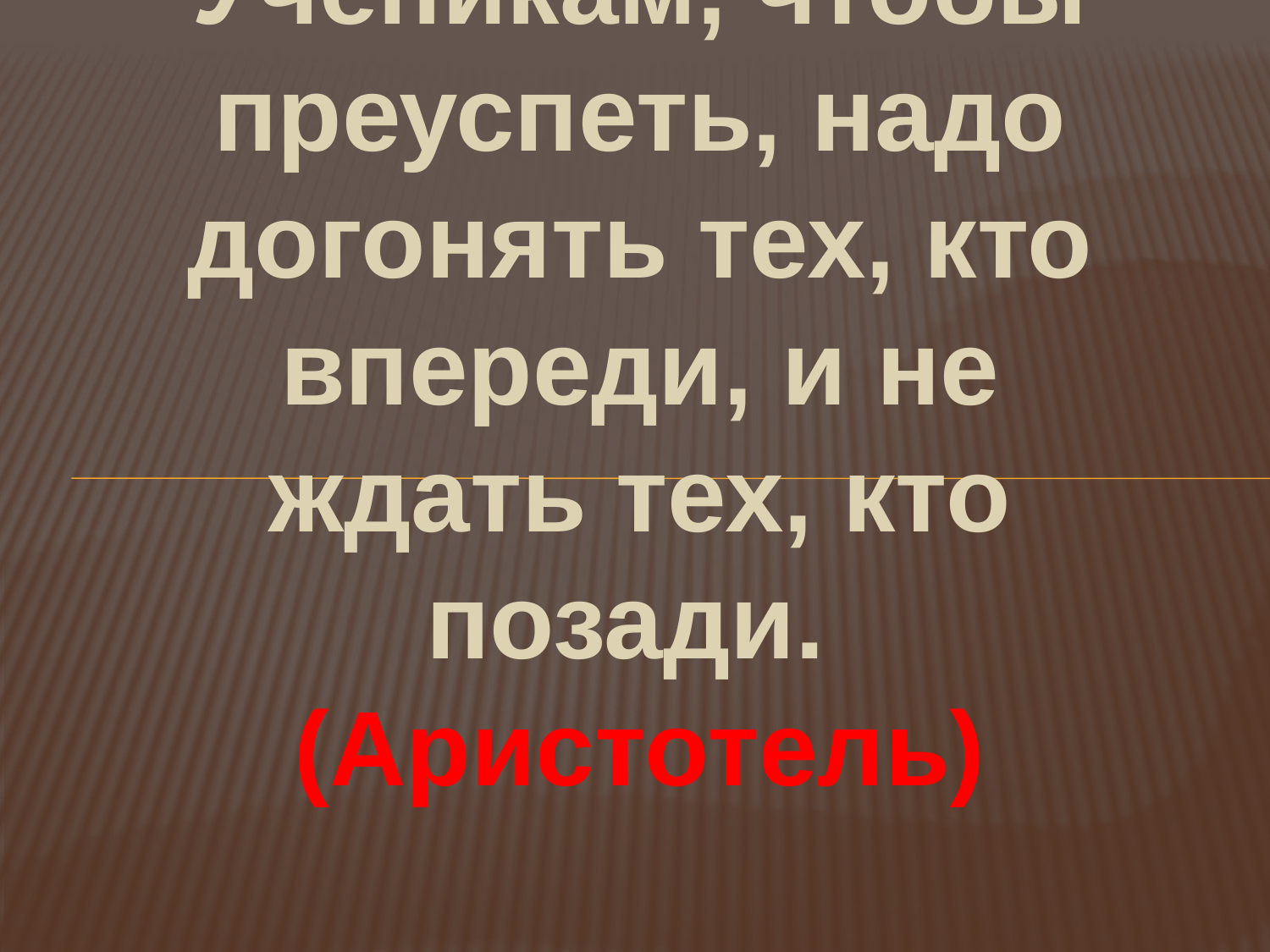

Ученикам, чтобы преуспеть, надо догонять тех, кто впереди, и не ждать тех, кто позади.
(Аристотель)